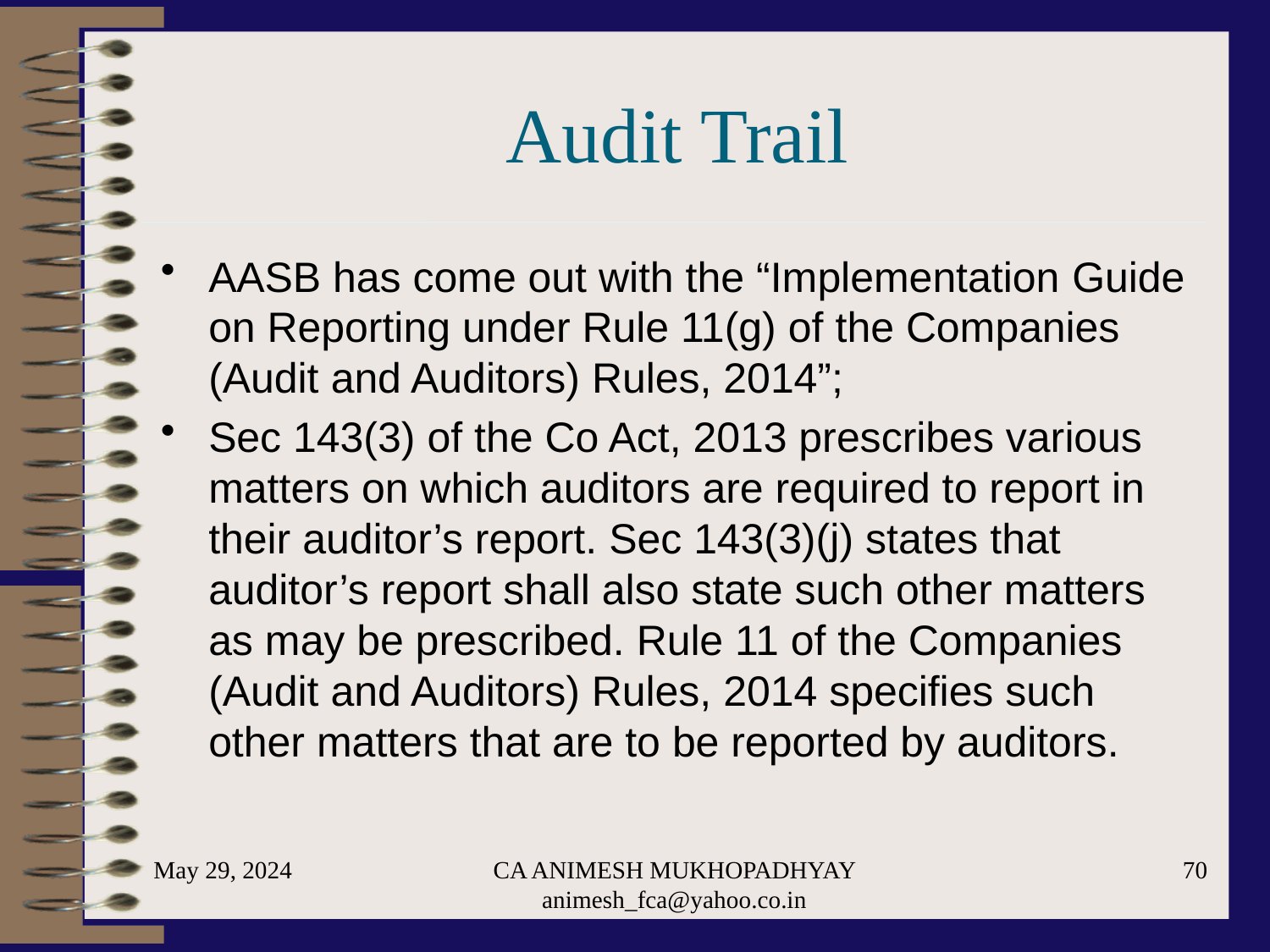

# Audit Trail
AASB has come out with the “Implementation Guide on Reporting under Rule 11(g) of the Companies (Audit and Auditors) Rules, 2014”;
Sec 143(3) of the Co Act, 2013 prescribes various matters on which auditors are required to report in their auditor’s report. Sec 143(3)(j) states that auditor’s report shall also state such other matters as may be prescribed. Rule 11 of the Companies (Audit and Auditors) Rules, 2014 specifies such other matters that are to be reported by auditors.

May 29, 2024
CA ANIMESH MUKHOPADHYAY   animesh_fca@yahoo.co.in
70